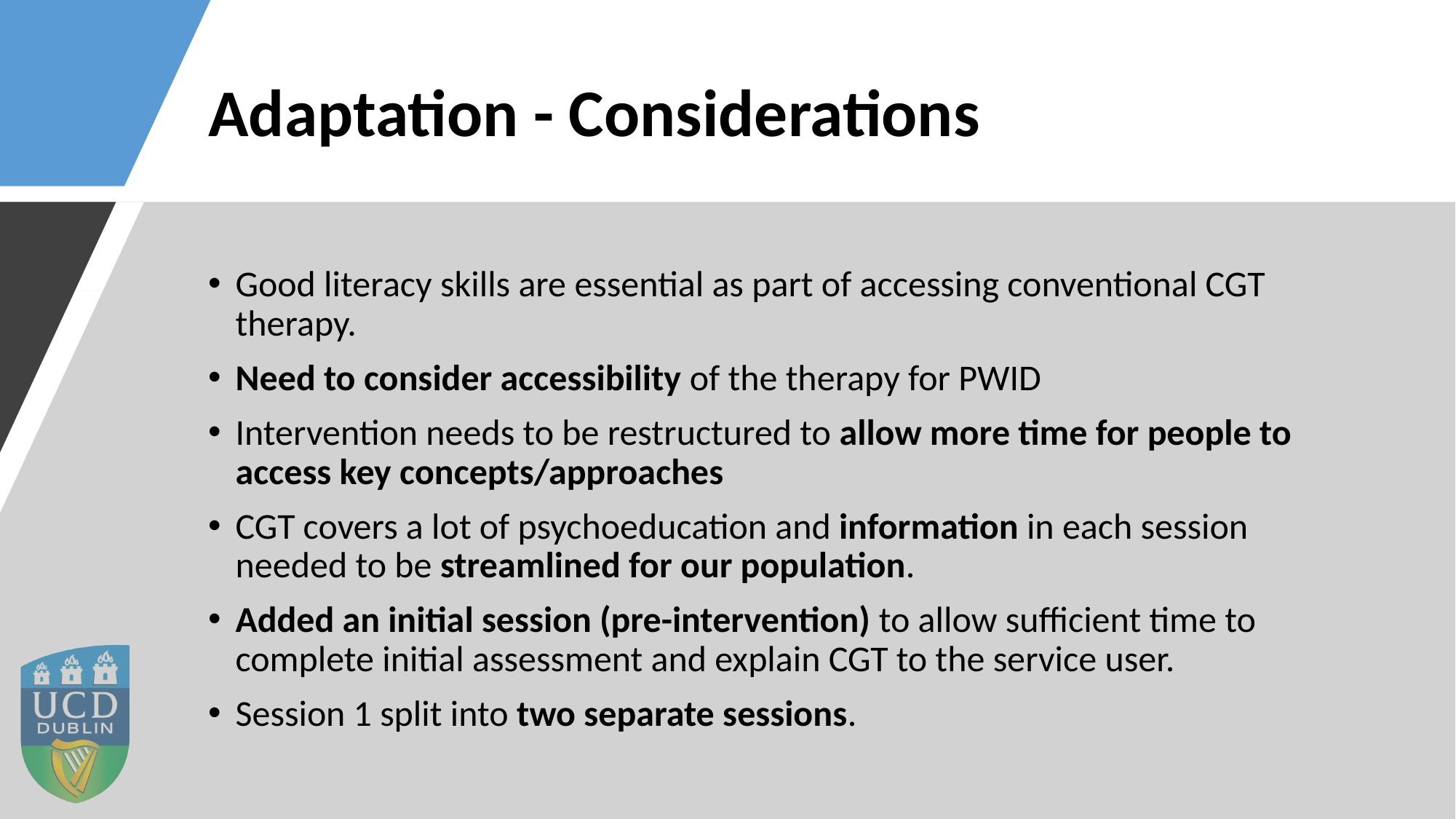

# Adaptation - Considerations

Good literacy skills are essential as part of accessing conventional CGT therapy.
Need to consider accessibility of the therapy for PWID
Intervention needs to be restructured to allow more time for people to access key concepts/approaches
CGT covers a lot of psychoeducation and information in each session needed to be streamlined for our population.
Added an initial session (pre-intervention) to allow sufficient time to complete initial assessment and explain CGT to the service user.
Session 1 split into two separate sessions.